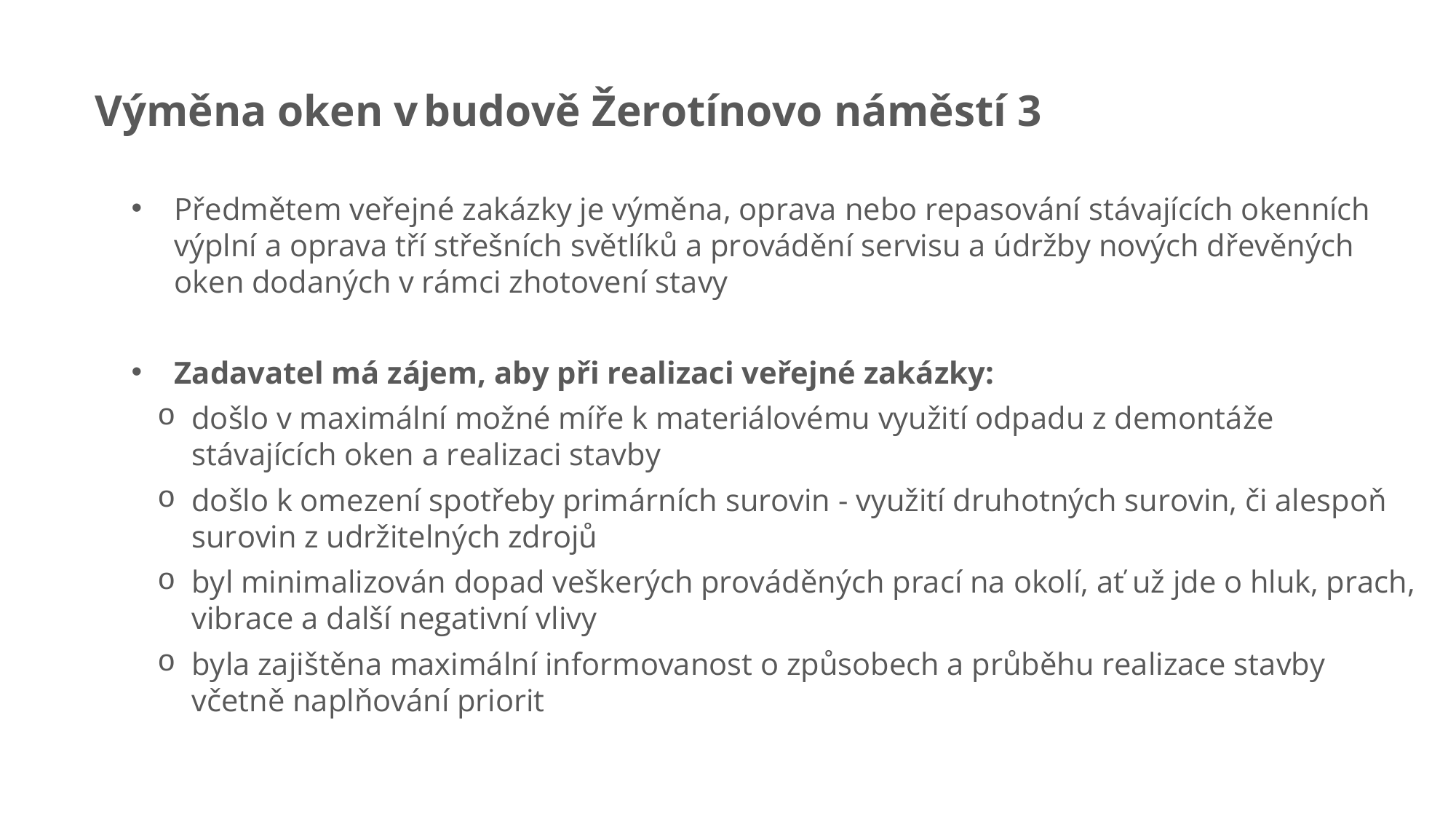

Výměna oken v budově Žerotínovo náměstí 3
Předmětem veřejné zakázky je výměna, oprava nebo repasování stávajících okenních výplní a oprava tří střešních světlíků a provádění servisu a údržby nových dřevěných oken dodaných v rámci zhotovení stavy

Zadavatel má zájem, aby při realizaci veřejné zakázky:
došlo v maximální možné míře k materiálovému využití odpadu z demontáže stávajících oken a realizaci stavby
došlo k omezení spotřeby primárních surovin - využití druhotných surovin, či alespoň surovin z udržitelných zdrojů
byl minimalizován dopad veškerých prováděných prací na okolí, ať už jde o hluk, prach, vibrace a další negativní vlivy
byla zajištěna maximální informovanost o způsobech a průběhu realizace stavby včetně naplňování priorit
48
DIGITÁLNÍ ZAKÁZKÁŘSKÝ TÝM